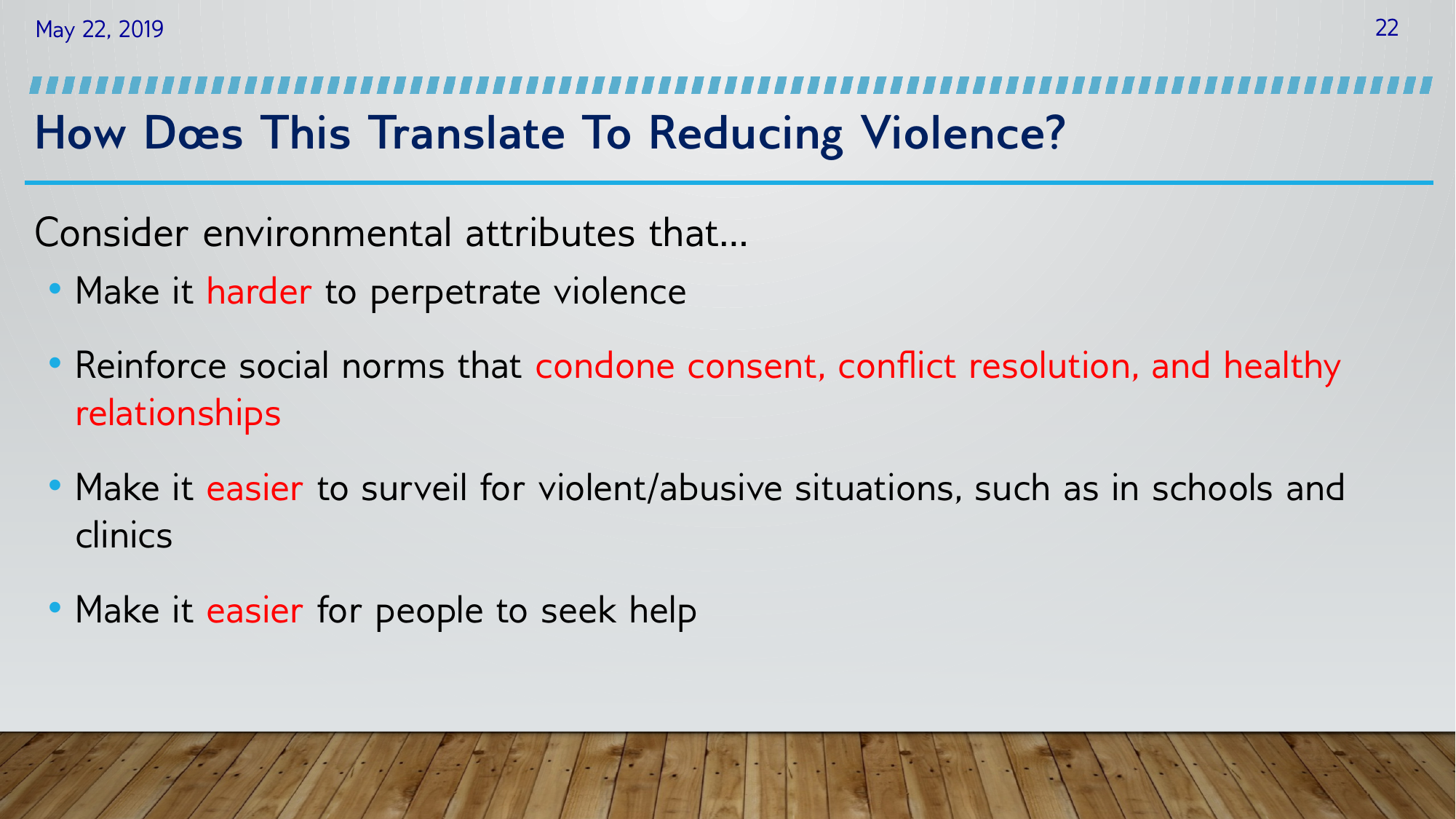

# How Does This Translate To Reducing Violence?
Consider environmental attributes that…
Make it harder to perpetrate violence
Reinforce social norms that condone consent, conflict resolution, and healthy relationships
Make it easier to surveil for violent/abusive situations, such as in schools and clinics
Make it easier for people to seek help